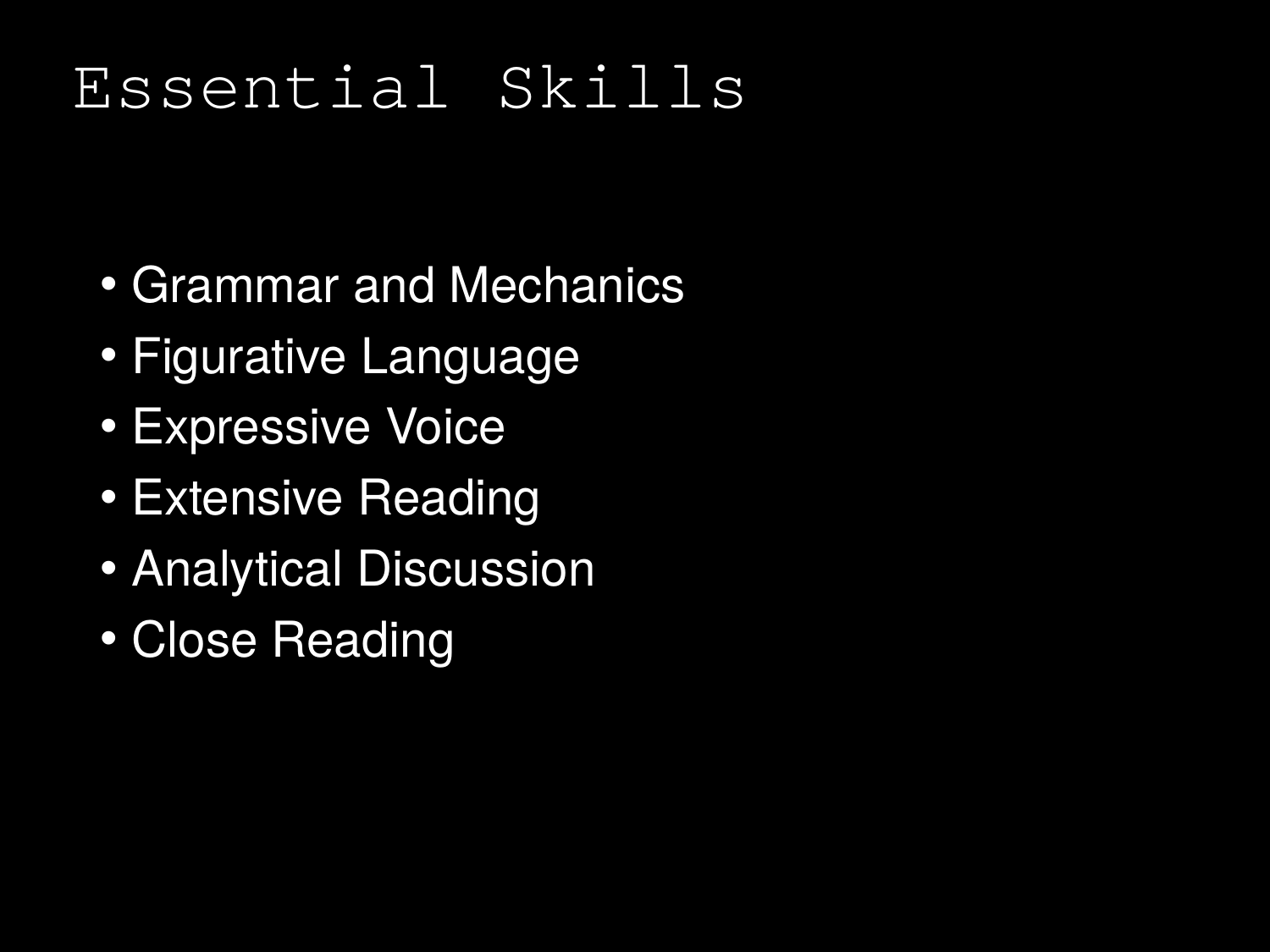

Essential Skills
Grammar and Mechanics
Figurative Language
Expressive Voice
Extensive Reading
Analytical Discussion
Close Reading